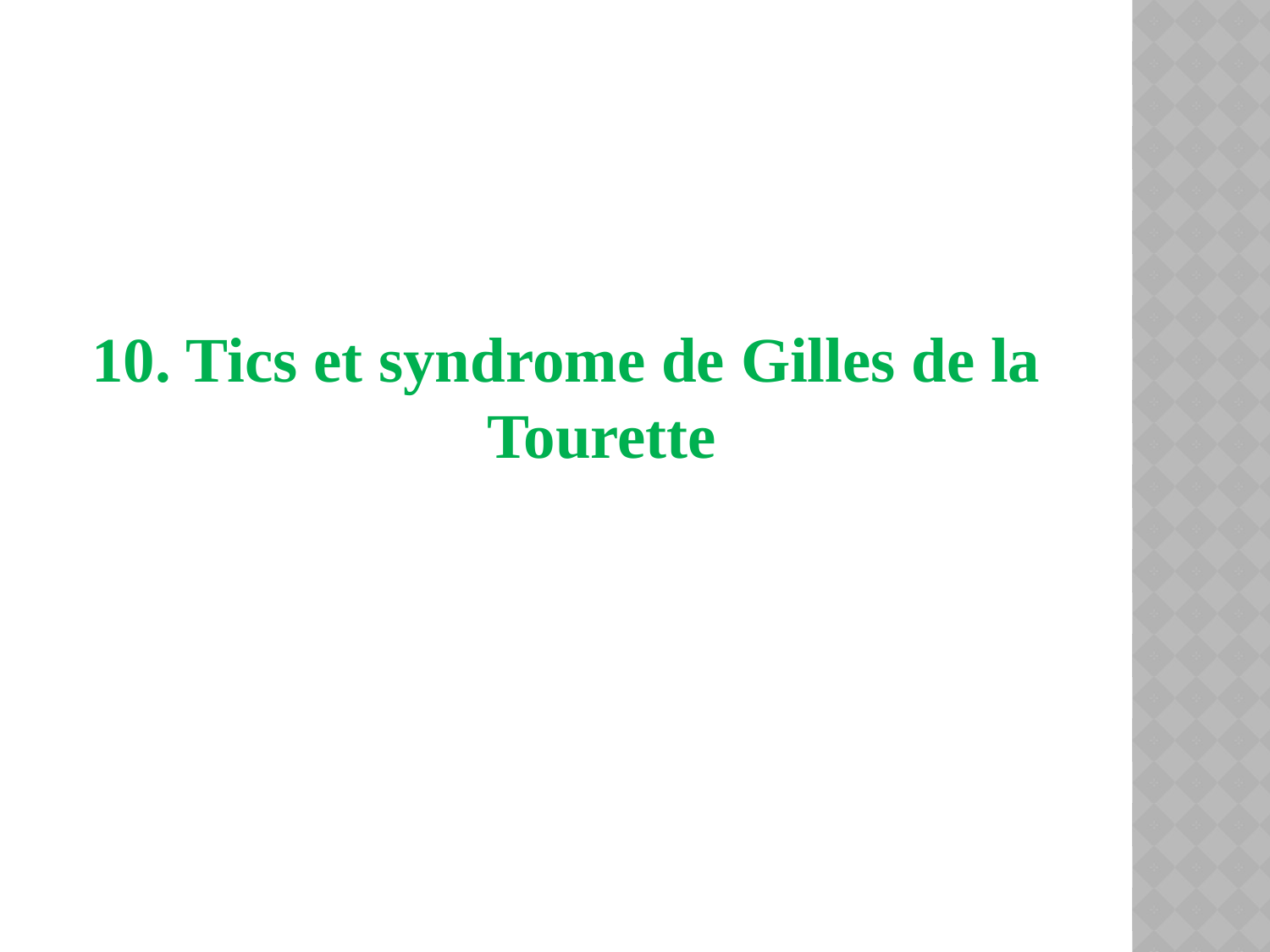

10. Tics et syndrome de Gilles de la Tourette